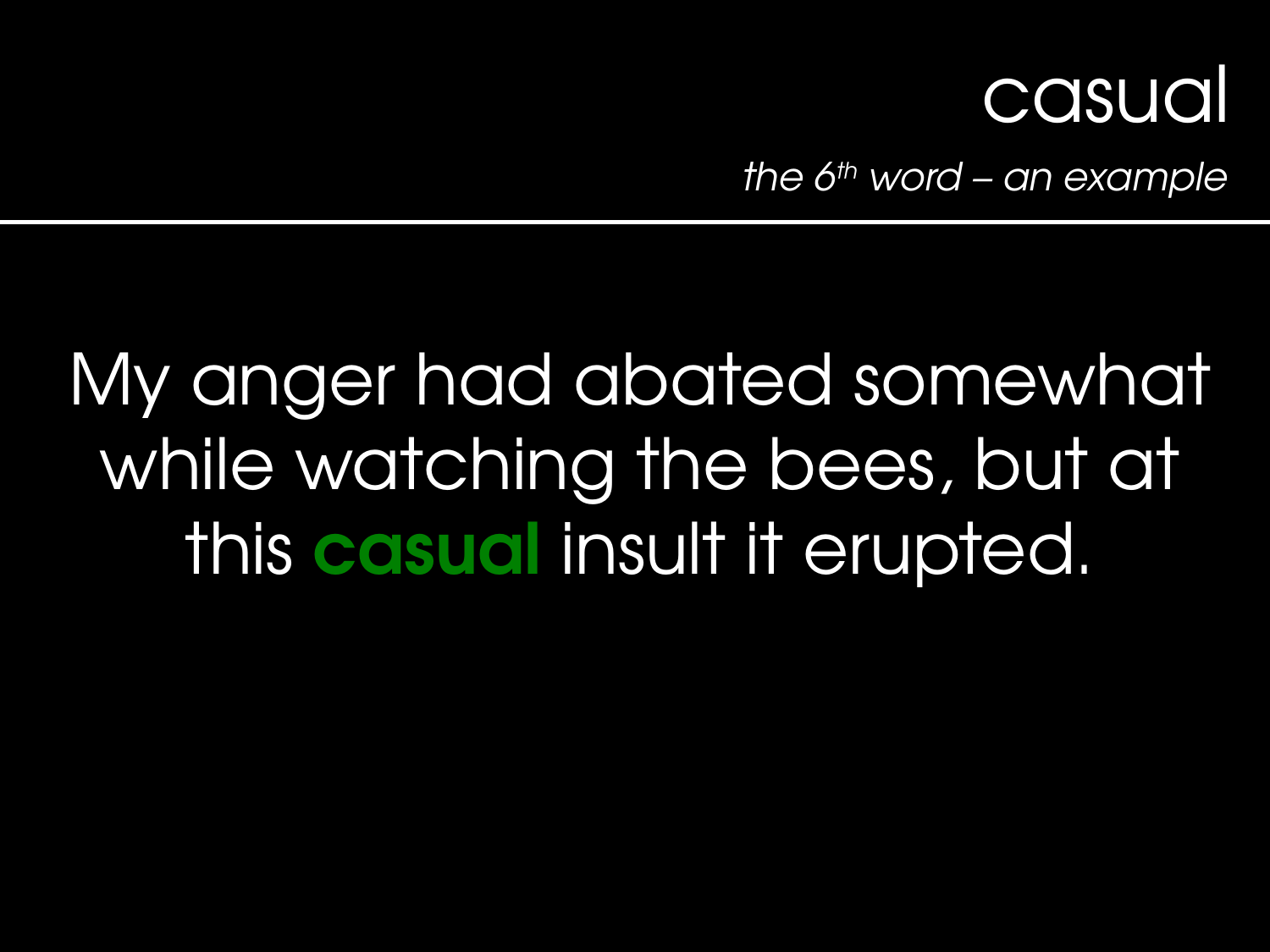

casual
the 6th word – an example
My anger had abated somewhat while watching the bees, but at this casual insult it erupted.